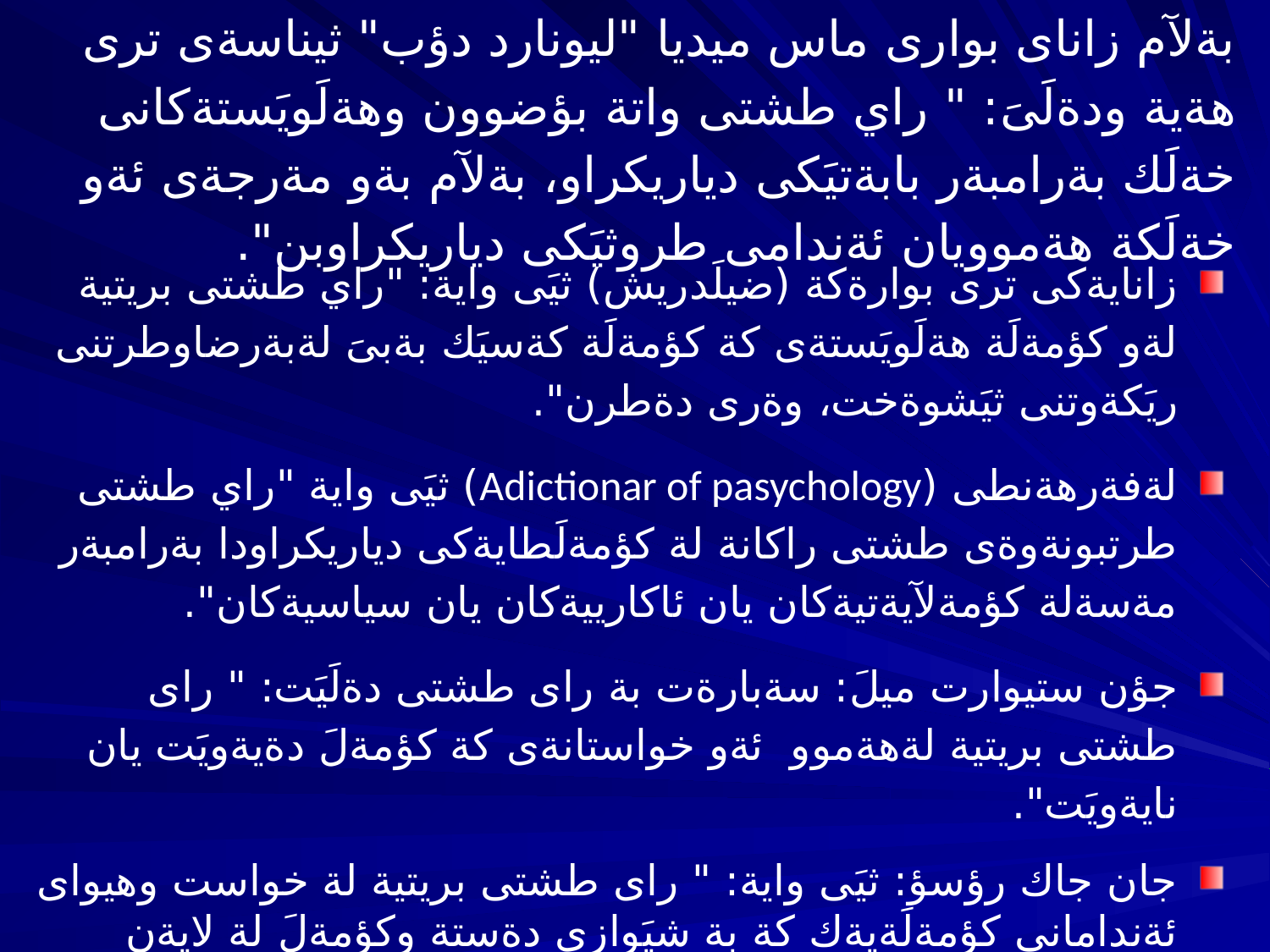

# بةلآم زاناى بوارى ماس ميديا "ليونارد دؤب" ثيناسةى ترى هةية ودةلَىَ: " راي طشتى واتة بؤضوون وهةلَويَستةكانى خةلَك بةرامبةر بابةتيَكى دياريكراو، بةلآم بةو مةرجةى ئةو خةلَكة هةموويان ئةندامى طروثيَكى دياريكراوبن".
زانايةكى ترى بوارةكة (ضيلَدريش) ثيَى واية: "راي طشتى بريتية لةو كؤمةلَة هةلَويَستةى كة كؤمةلَة كةسيَك بةبىَ لةبةرضاوطرتنى ريَكةوتنى ثيَشوةخت، وةرى دةطرن".
لةفةرهةنطى (Adictionar of pasychology) ثيَى واية "راي طشتى طرتبونةوةى طشتى راكانة لة كؤمةلَطايةكى دياريكراودا بةرامبةر مةسةلة كؤمةلآيةتيةكان يان ئاكارييةكان يان سياسيةكان".
جؤن ستيوارت ميلَ: سةبارةت بة راى طشتى دةلَيَت: " راى طشتى بريتية لةهةموو  ئةو خواستانةى كة كؤمةلَ دةيةويَت يان نايةويَت".
جان جاك رؤسؤ: ثيَى واية: " راى طشتى بريتية لة خواست وهيواى ئةندامانى كؤمةلَةيةك كة بة شيَوازى دةستة وكؤمةلَ لة لايةن تاكةكانةوة دةردةبردرىَ".